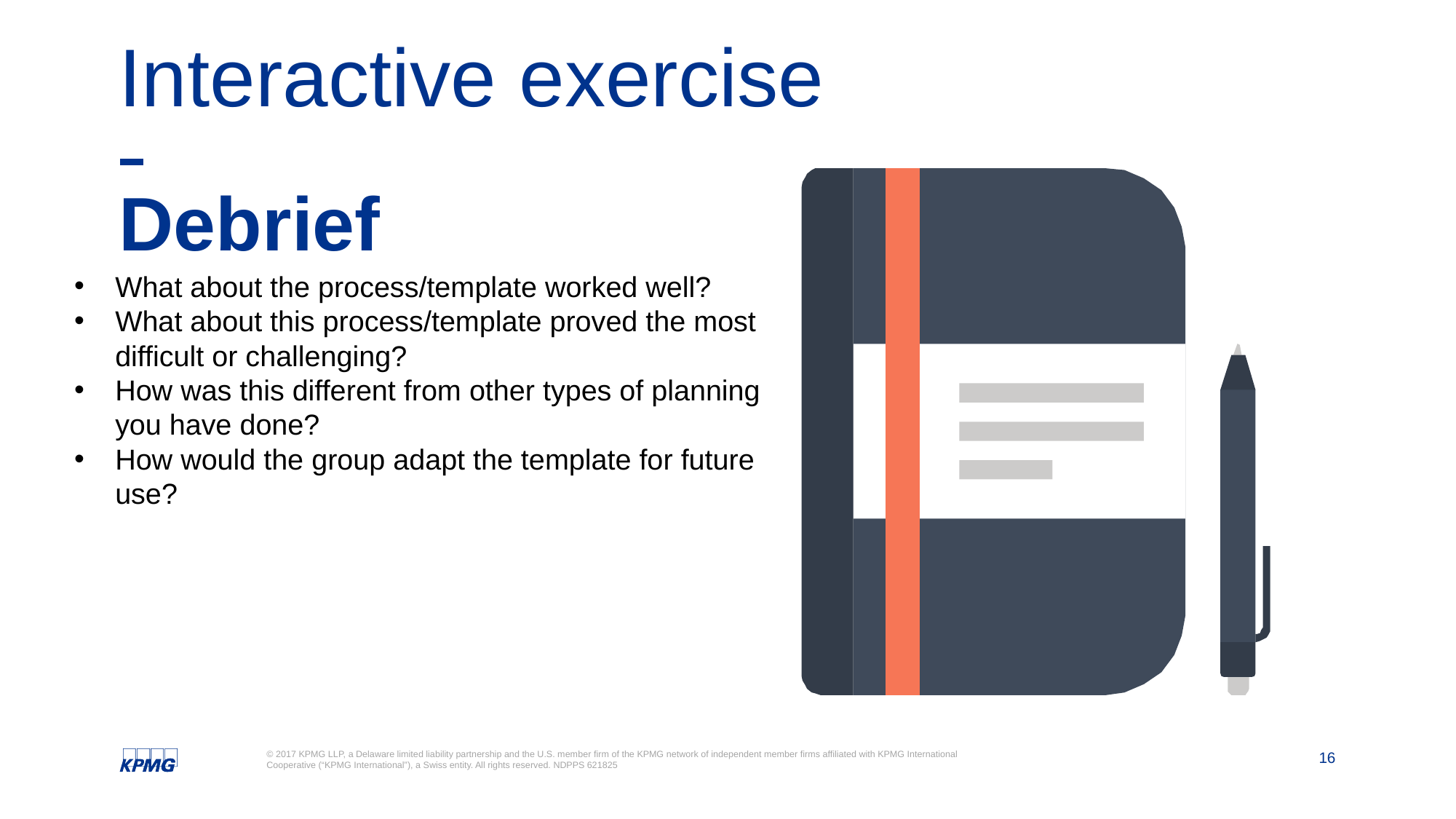

# Interactive exercise

Debrief

What about the process/template worked well?
What about this process/template proved the most difficult or challenging?
How was this different from other types of planning you have done?
How would the group adapt the template for future use?